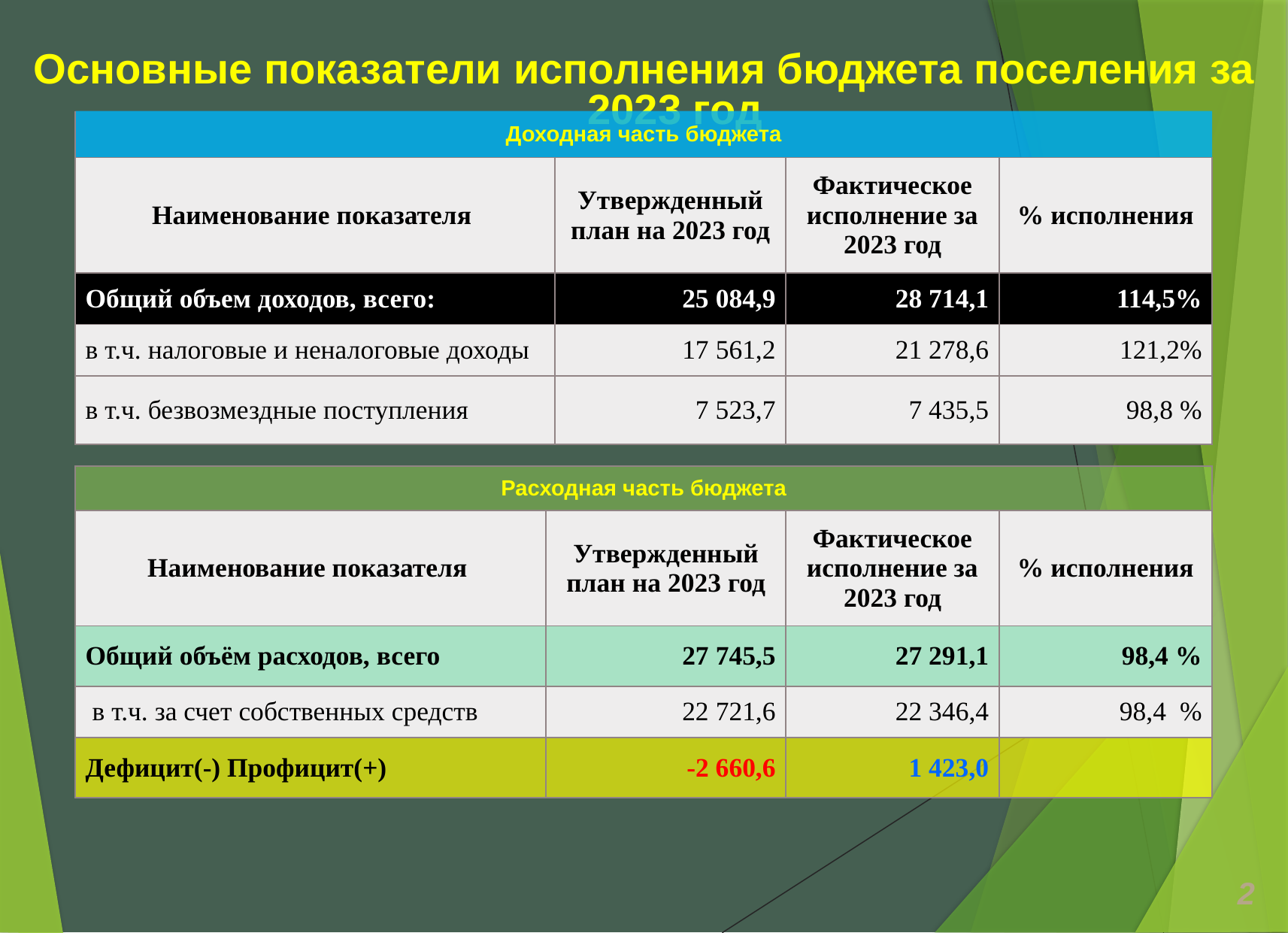

Основные показатели исполнения бюджета поселения за 2023 год
| Доходная часть бюджета |  |  |  |
| --- | --- | --- | --- |
| Наименование показателя | Утвержденный план на 2023 год | Фактическое исполнение за 2023 год | % исполнения |
| Общий объем доходов, всего: | 25 084,9 | 28 714,1 | 114,5% |
| в т.ч. налоговые и неналоговые доходы | 17 561,2 | 21 278,6 | 121,2% |
| в т.ч. безвозмездные поступления | 7 523,7 | 7 435,5 | 98,8 % |
| Расходная часть бюджета |  |  |  |
| --- | --- | --- | --- |
| Наименование показателя | Утвержденный план на 2023 год | Фактическое исполнение за 2023 год | % исполнения |
| Общий объём расходов, всего | 27 745,5 | 27 291,1 | 98,4 % |
| в т.ч. за счет собственных средств | 22 721,6 | 22 346,4 | 98,4 % |
| Дефицит(-) Профицит(+) | -2 660,6 | 1 423,0 |  |
2